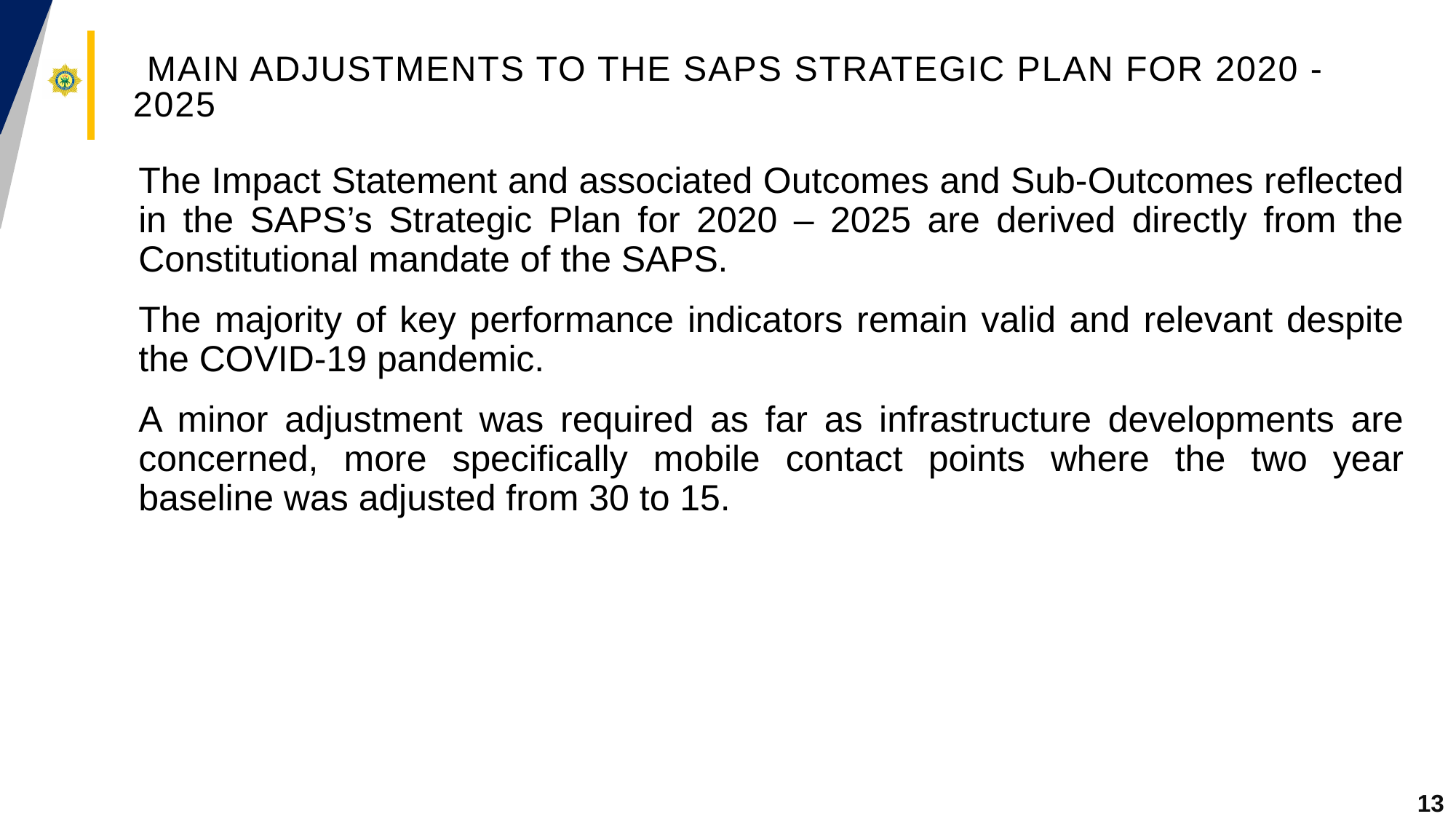

# MAIN adjustments to the SAPS strategic plan for 2020 - 2025
The Impact Statement and associated Outcomes and Sub-Outcomes reflected in the SAPS’s Strategic Plan for 2020 – 2025 are derived directly from the Constitutional mandate of the SAPS.
The majority of key performance indicators remain valid and relevant despite the COVID-19 pandemic.
A minor adjustment was required as far as infrastructure developments are concerned, more specifically mobile contact points where the two year baseline was adjusted from 30 to 15.
13